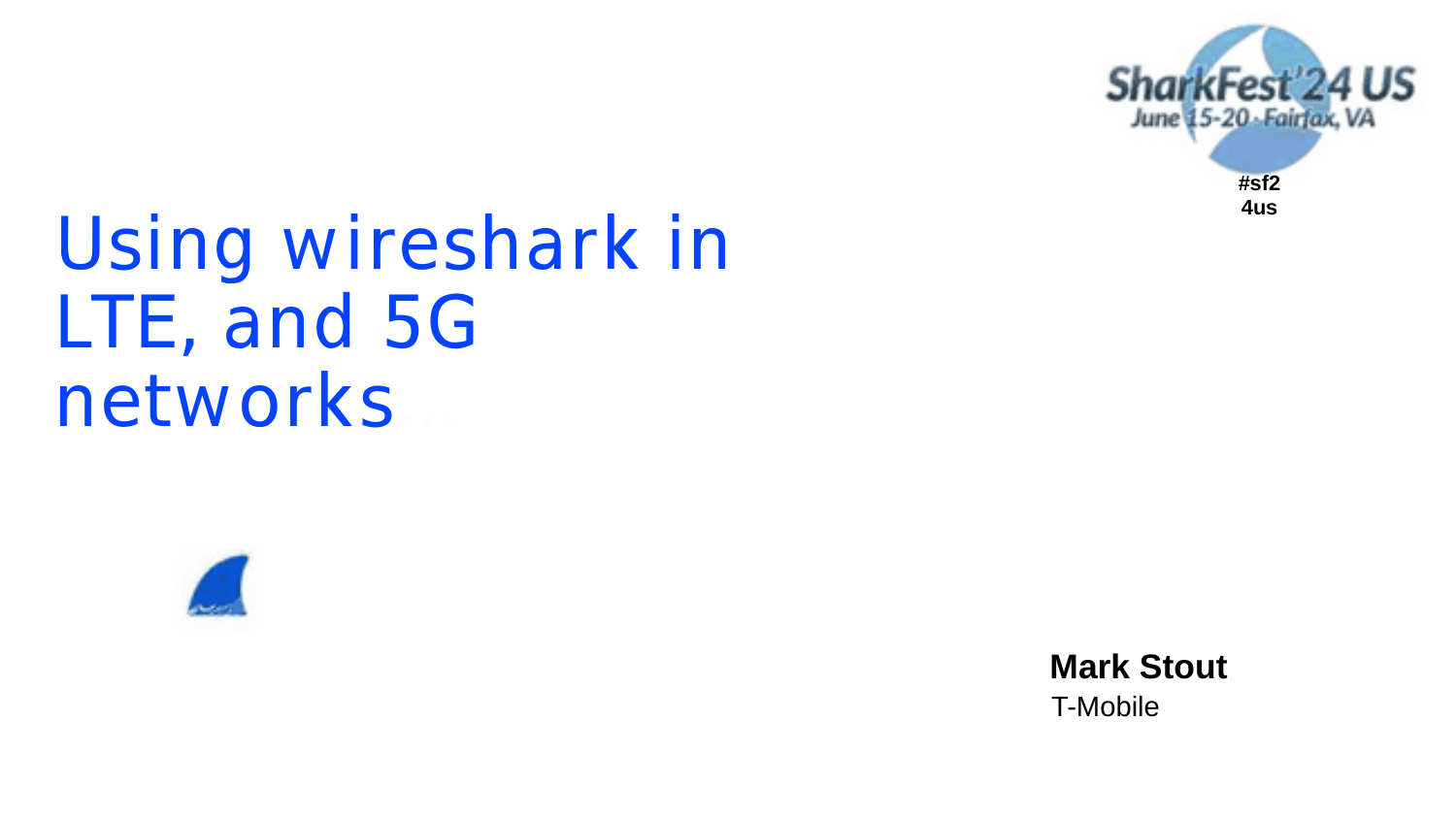

#sf2
4us
Using wireshark in
LTE, and 5G
networks…
Mark Stout
T-Mobile